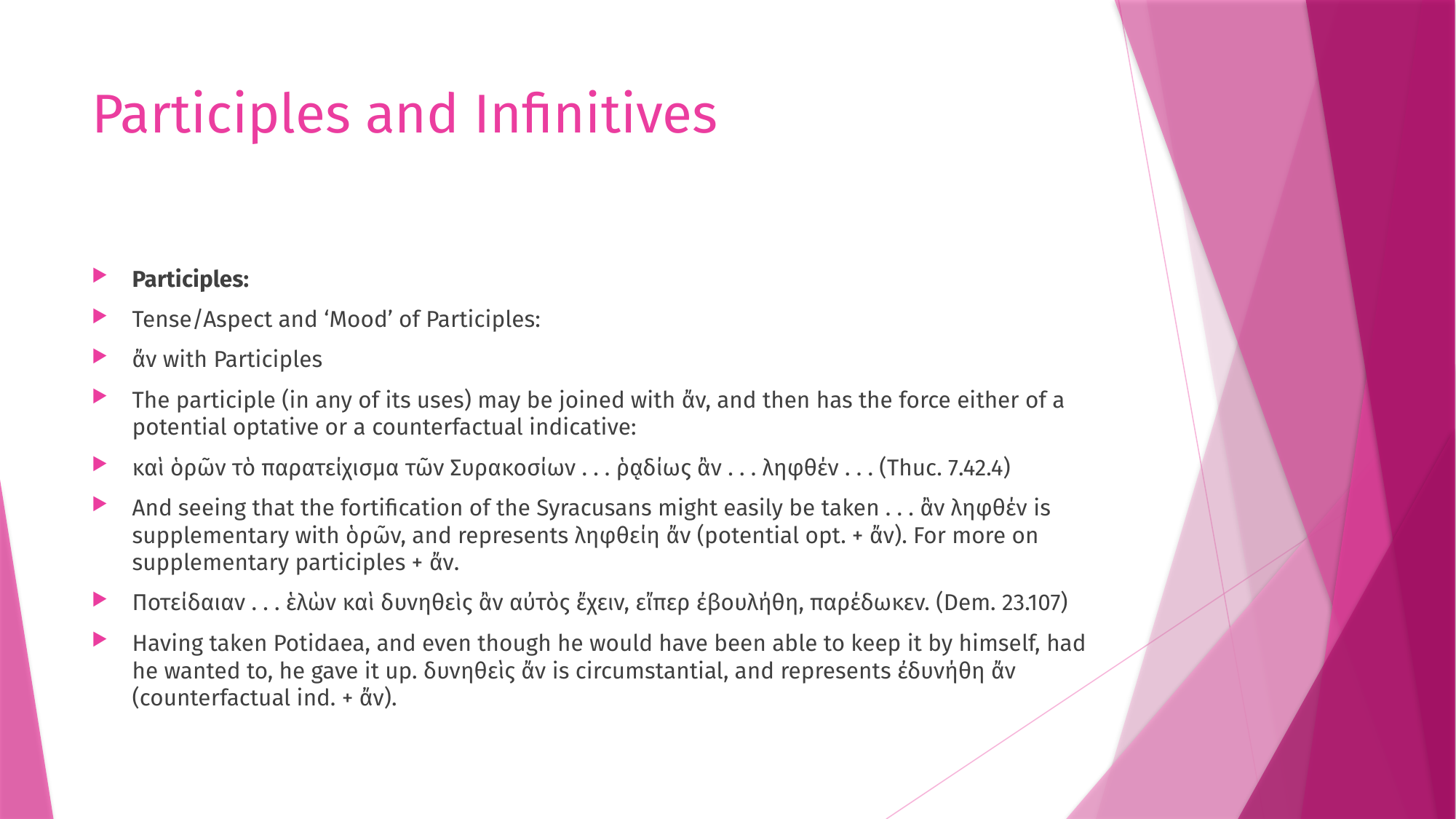

# Participles and Infinitives
Participles:
Tense/Aspect and ‘Mood’ of Participles:
ἄν with Participles
The participle (in any of its uses) may be joined with ἄν, and then has the force either of a potential optative or a counterfactual indicative:
καὶ ὁρῶν τὸ παρατείχισμα τῶν Συρακοσίων . . . ῥᾳδίως ἂν . . . ληφθέν . . . (Thuc. 7.42.4)
And seeing that the fortification of the Syracusans might easily be taken . . . ἂν ληφθέν is supplementary with ὁρῶν, and represents ληφθείη ἄν (potential opt. + ἄν). For more on supplementary participles + ἄν.
Ποτείδαιαν . . . ἑλὼν καὶ δυνηθεὶς ἂν αὐτὸς ἔχειν, εἴπερ ἐβουλήθη, παρέδωκεν. (Dem. 23.107)
Having taken Potidaea, and even though he would have been able to keep it by himself, had he wanted to, he gave it up. δυνηθεὶς ἄν is circumstantial, and represents ἐδυνήθη ἄν (counterfactual ind. + ἄν).